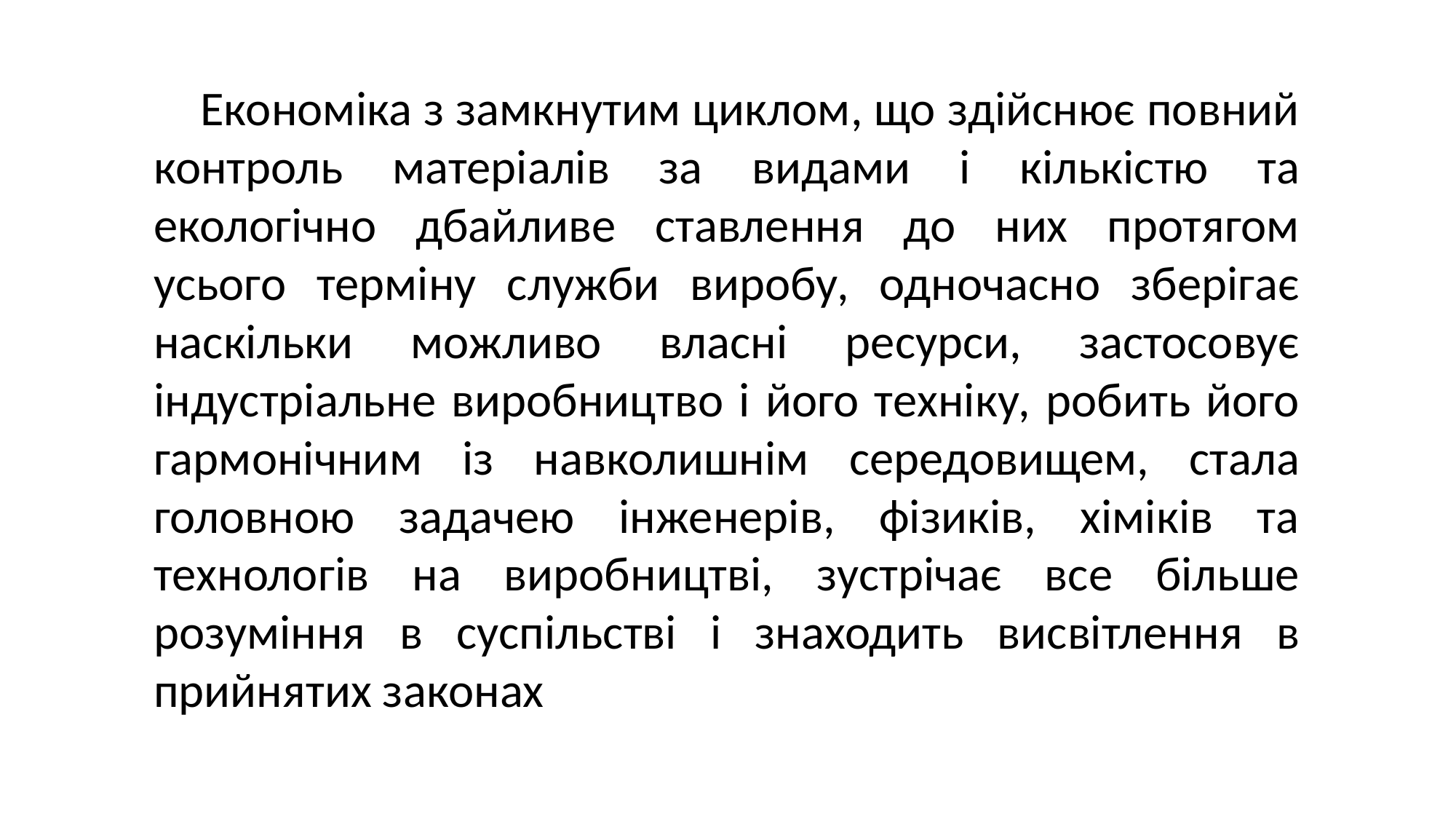

Економіка з замкнутим циклом, що здійснює повний контроль матеріалів за видами і кількістю та екологічно дбайливе ставлення до них протягом усього терміну служби виробу, одночасно зберігає наскільки можливо власні ресурси, застосовує індустріальне виробництво і його техніку, робить його гармонічним із навколишнім середовищем, стала головною задачею інженерів, фізиків, хіміків та технологів на виробництві, зустрічає все більше розуміння в суспільстві і знаходить висвітлення в прийнятих законах